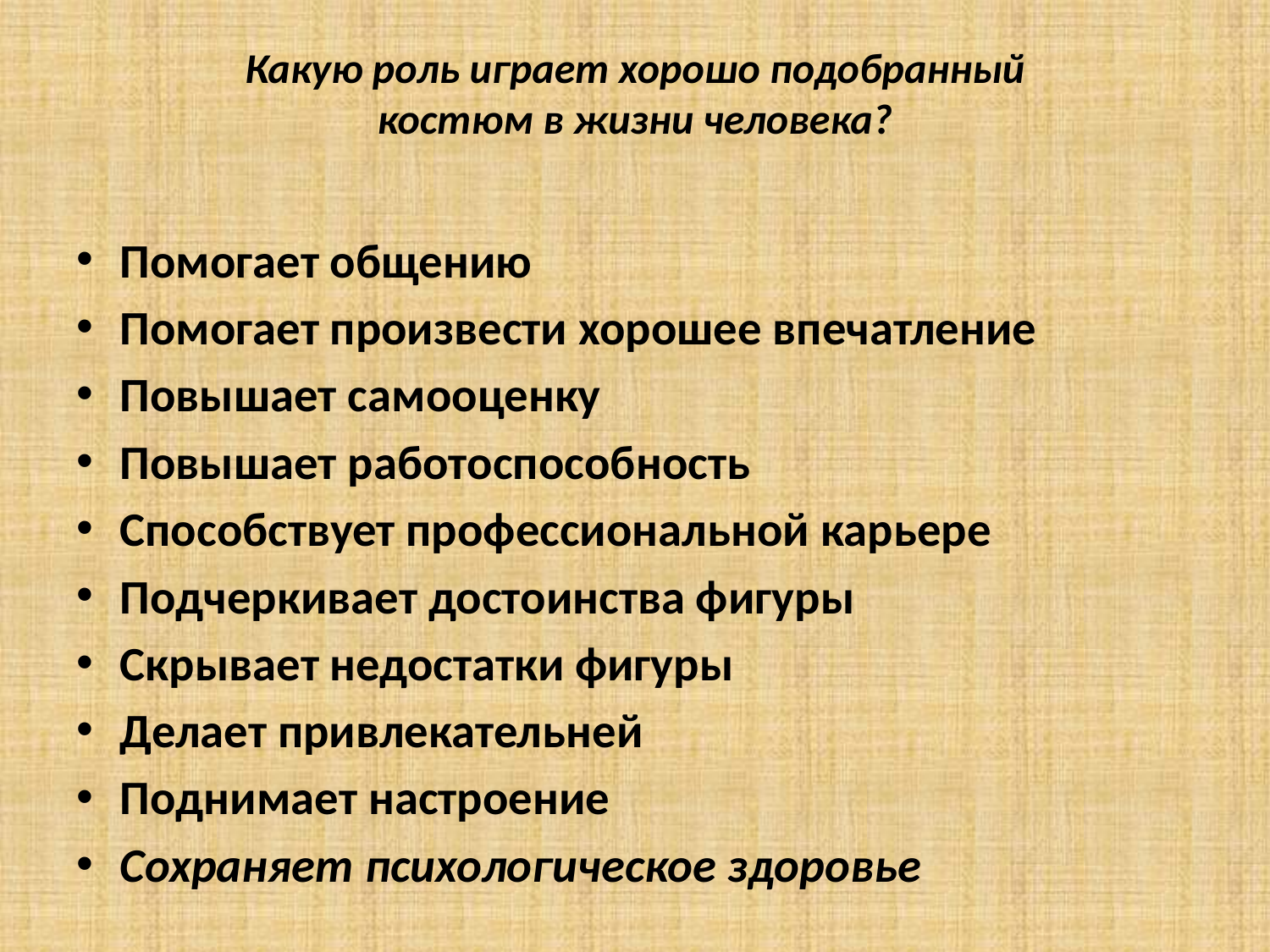

# Какую роль играет хорошо подобранный костюм в жизни человека?

Помогает общению
Помогает произвести хорошее впечатление
Повышает самооценку
Повышает работоспособность
Способствует профессиональной карьере
Подчеркивает достоинства фигуры
Скрывает недостатки фигуры
Делает привлекательней
Поднимает настроение
Сохраняет психологическое здоровье